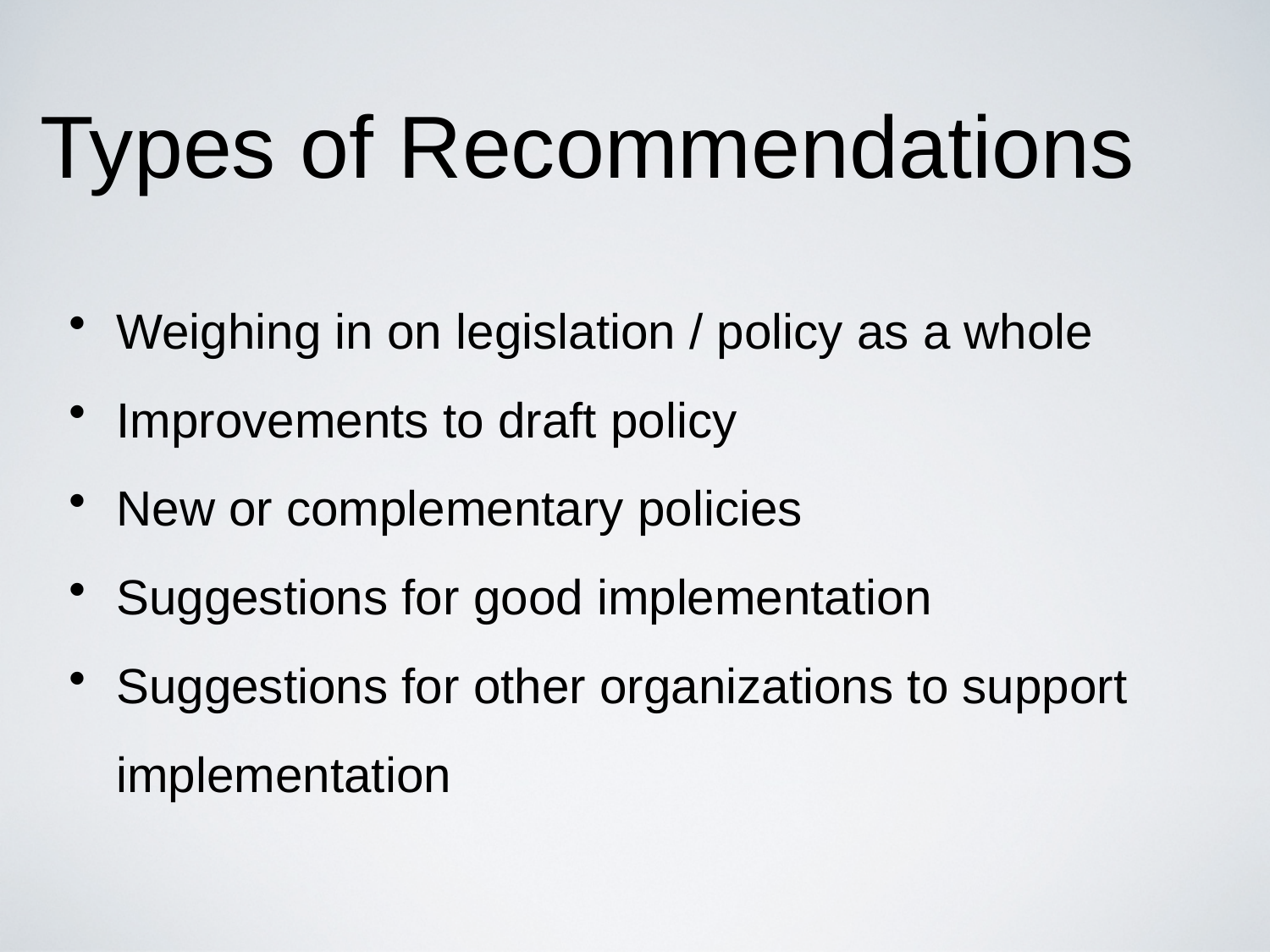

# Types of Recommendations
Weighing in on legislation / policy as a whole
Improvements to draft policy
New or complementary policies
Suggestions for good implementation
Suggestions for other organizations to support implementation